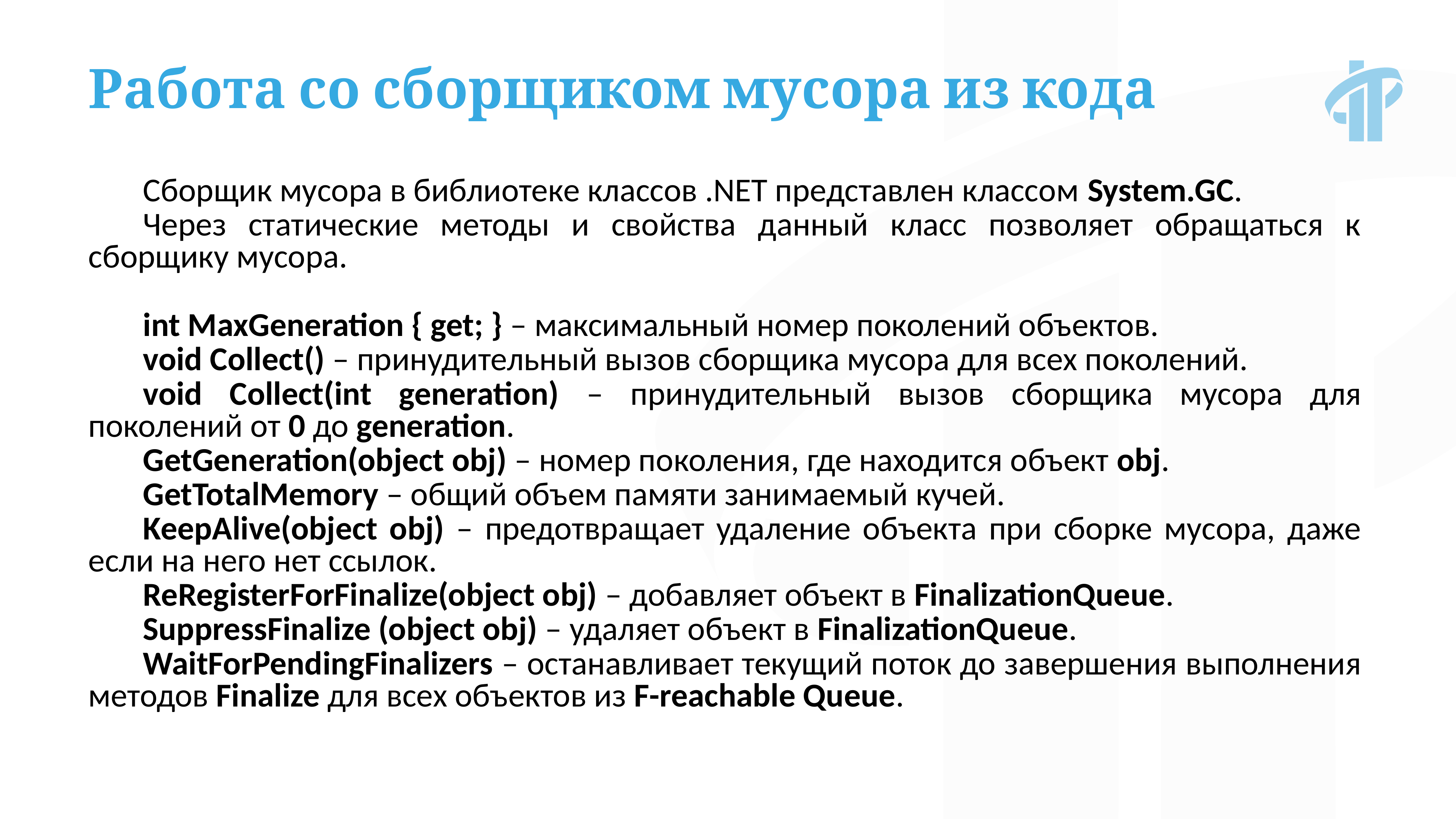

Работа со сборщиком мусора из кода
Сборщик мусора в библиотеке классов .NET представлен классом System.GC.
Через статические методы и свойства данный класс позволяет обращаться к сборщику мусора.

int MaxGeneration { get; } – максимальный номер поколений объектов.
void Collect() – принудительный вызов сборщика мусора для всех поколений.
void Collect(int generation) – принудительный вызов сборщика мусора для поколений от 0 до generation.
GetGeneration(object obj) – номер поколения, где находится объект obj.
GetTotalMemory – общий объем памяти занимаемый кучей.
KeepAlive(object obj) – предотвращает удаление объекта при сборке мусора, даже если на него нет ссылок.
ReRegisterForFinalize(object obj) – добавляет объект в FinalizationQueue.
SuppressFinalize (object obj) – удаляет объект в FinalizationQueue.
WaitForPendingFinalizers – останавливает текущий поток до завершения выполнения методов Finalize для всех объектов из F-reachable Queue.